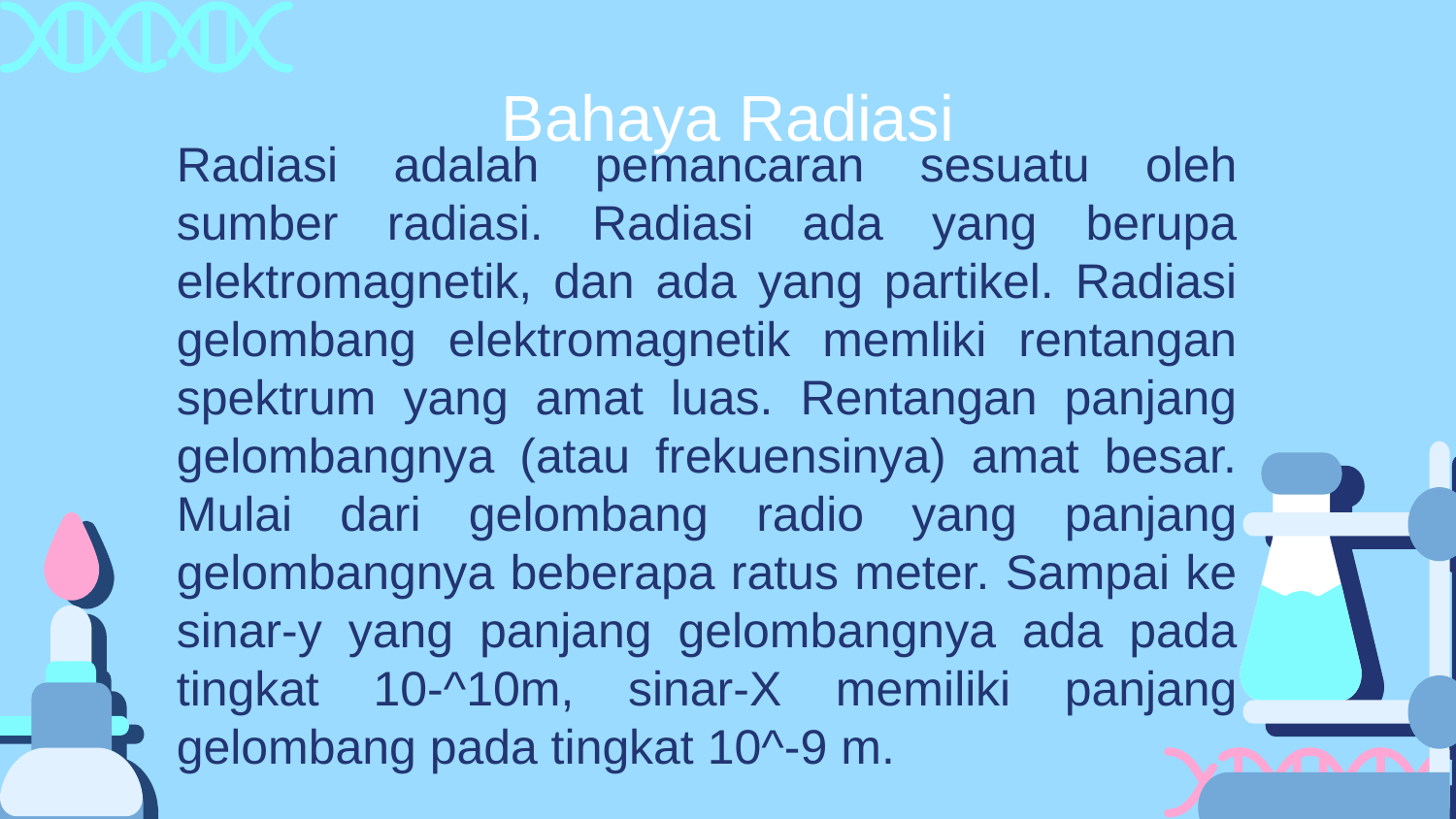

# Bahaya Radiasi
Radiasi adalah pemancaran sesuatu oleh sumber radiasi. Radiasi ada yang berupa elektromagnetik, dan ada yang partikel. Radiasi gelombang elektromagnetik memliki rentangan spektrum yang amat luas. Rentangan panjang gelombangnya (atau frekuensinya) amat besar. Mulai dari gelombang radio yang panjang gelombangnya beberapa ratus meter. Sampai ke sinar-y yang panjang gelombangnya ada pada tingkat 10-^10m, sinar-X memiliki panjang gelombang pada tingkat 10^-9 m.